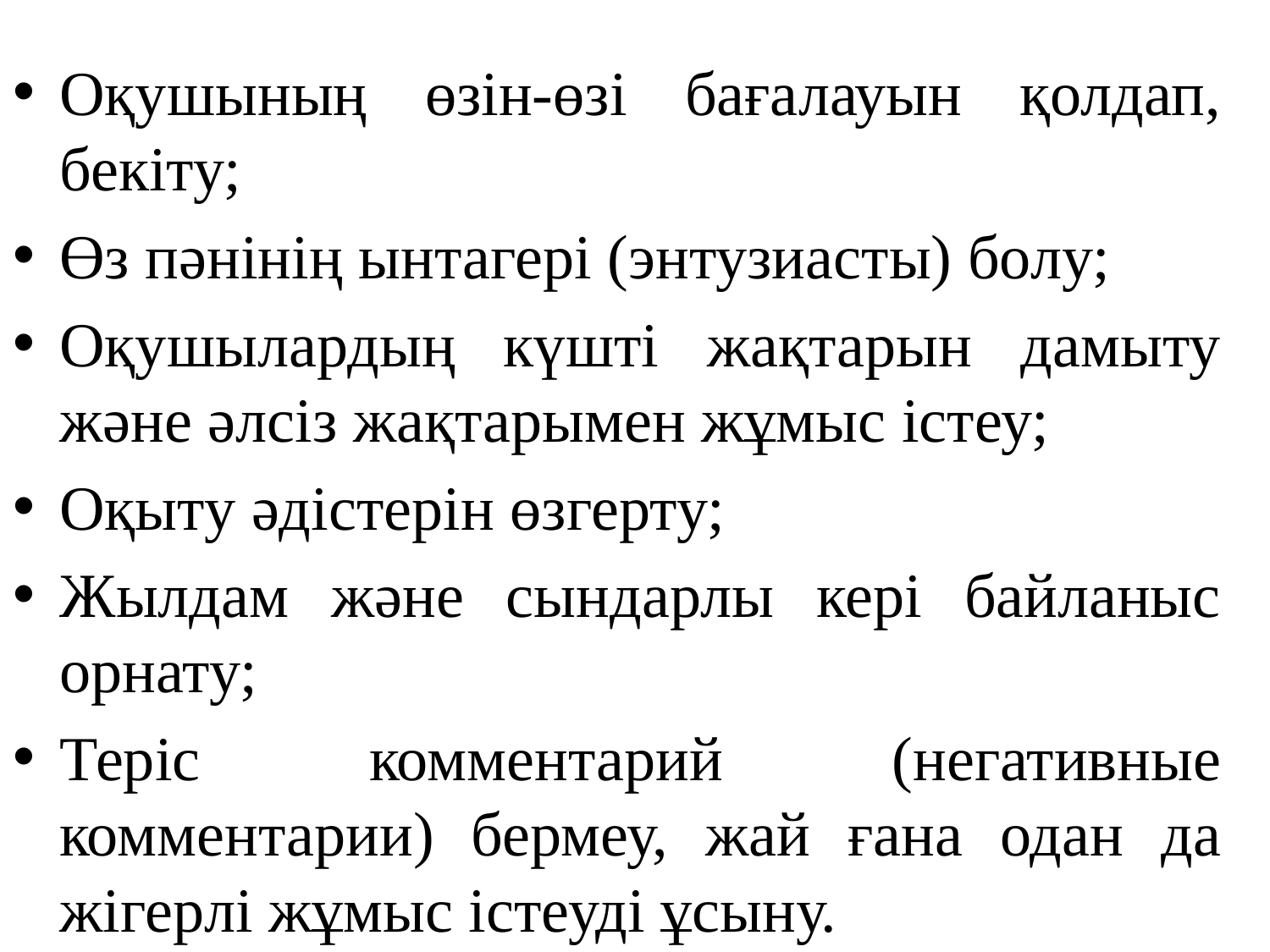

Оқушының өзін-өзі бағалауын қолдап, бекіту;
Өз пәнінің ынтагері (энтузиасты) болу;
Оқушылардың күшті жақтарын дамыту және әлсіз жақтарымен жұмыс істеу;
Оқыту әдістерін өзгерту;
Жылдам және сындарлы кері байланыс орнату;
Теріс комментарий (негативные комментарии) бермеу, жай ғана одан да жігерлі жұмыс істеуді ұсыну.